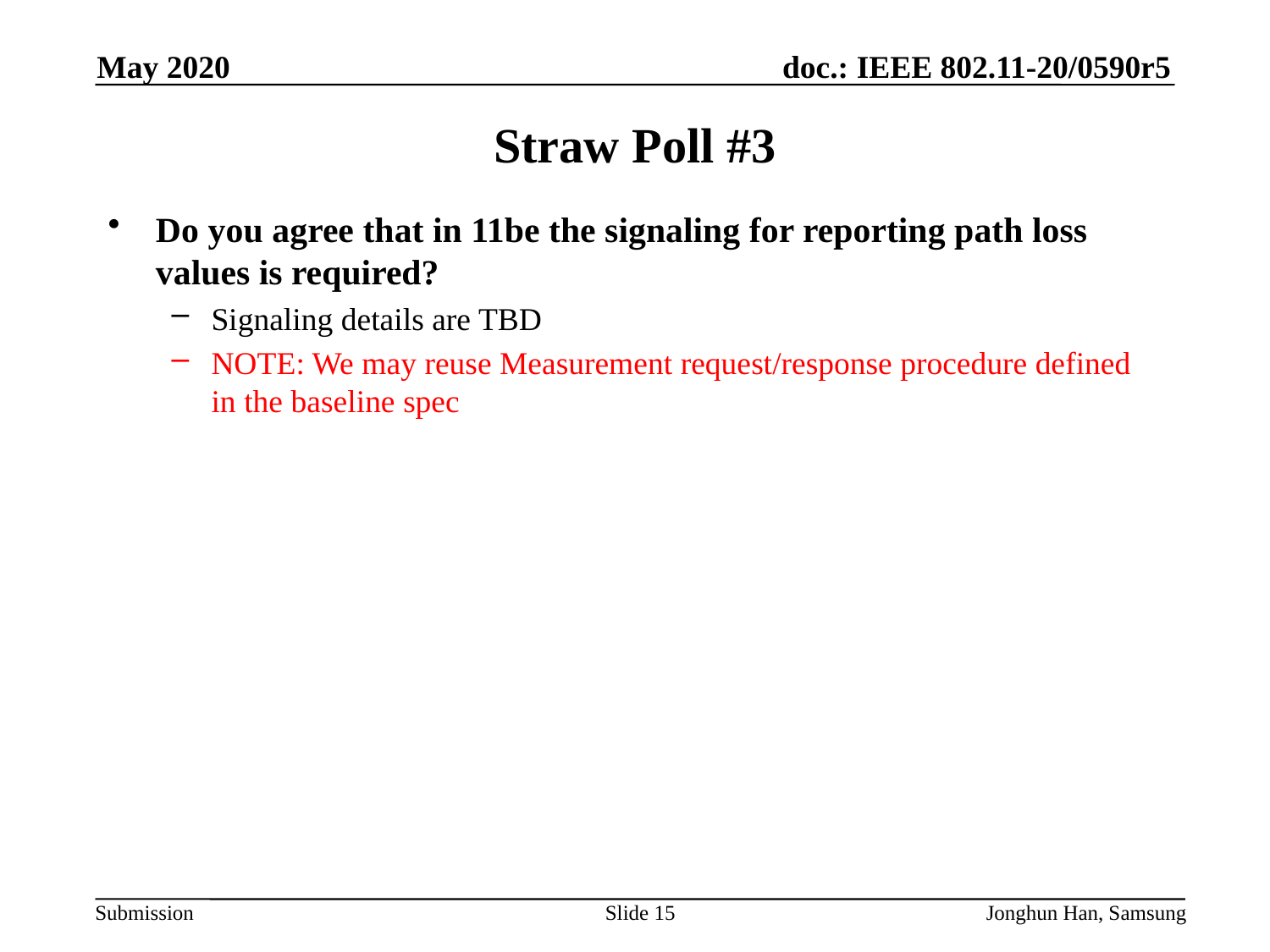

May 2020
# Straw Poll #3
Do you agree that in 11be the signaling for reporting path loss values is required?
Signaling details are TBD
NOTE: We may reuse Measurement request/response procedure defined in the baseline spec
Slide 15
Jonghun Han, Samsung